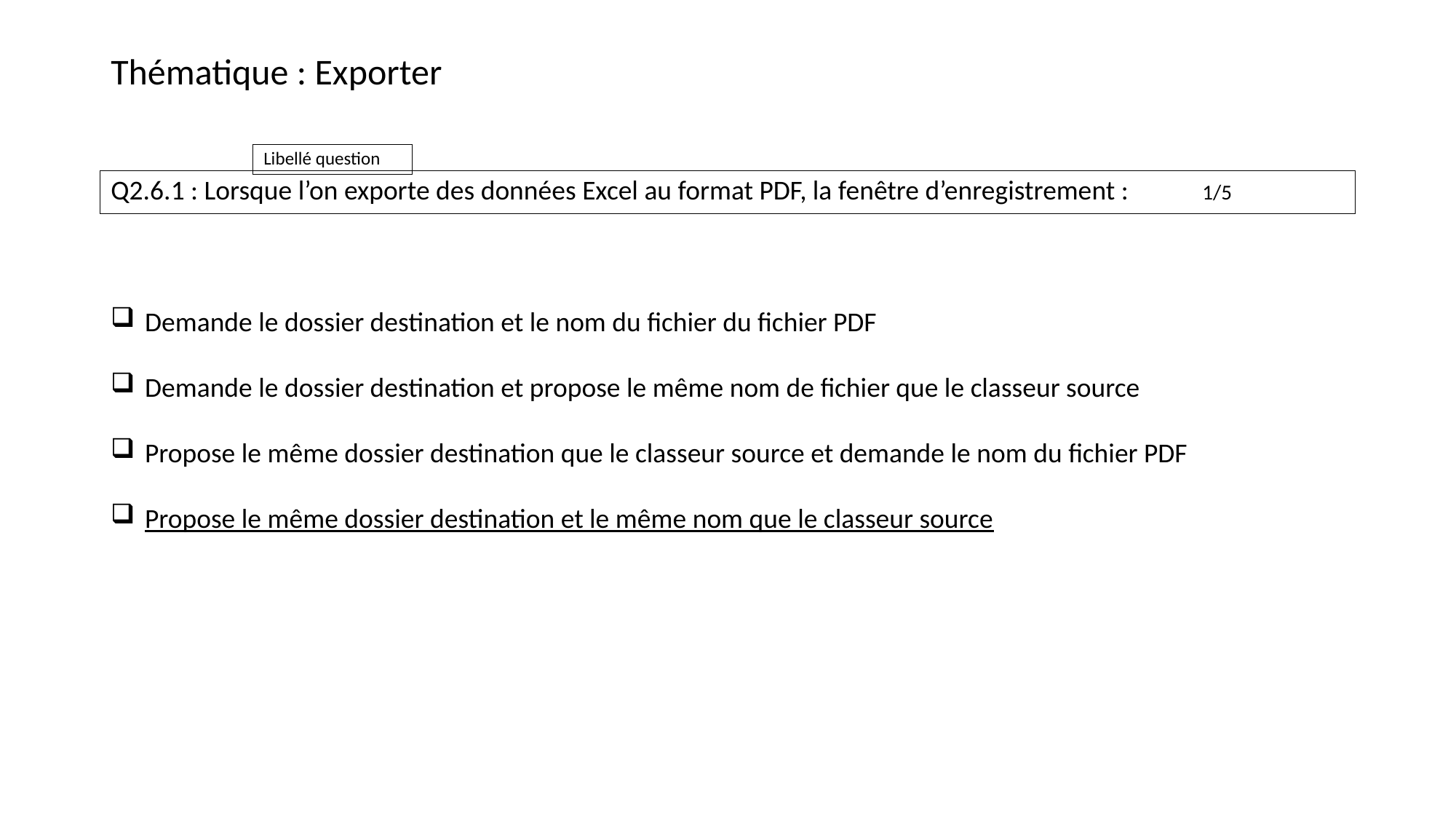

# Thématique : Exporter
Q2.6.1 : Lorsque l’on exporte des données Excel au format PDF, la fenêtre d’enregistrement :	1/5
Demande le dossier destination et le nom du fichier du fichier PDF
Demande le dossier destination et propose le même nom de fichier que le classeur source
Propose le même dossier destination que le classeur source et demande le nom du fichier PDF
Propose le même dossier destination et le même nom que le classeur source